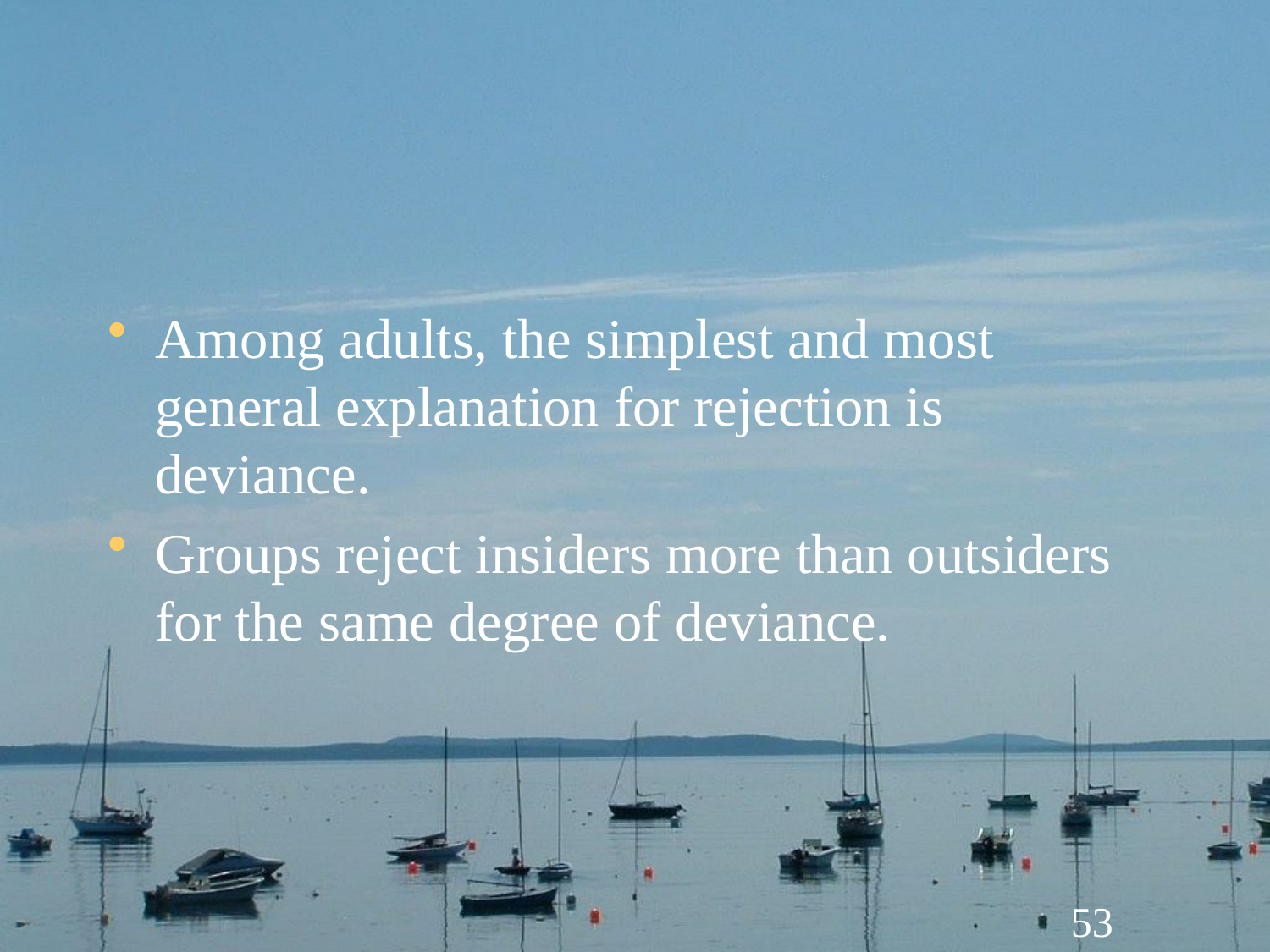

#
Among adults, the simplest and most general explanation for rejection is deviance.
Groups reject insiders more than outsiders for the same degree of deviance.